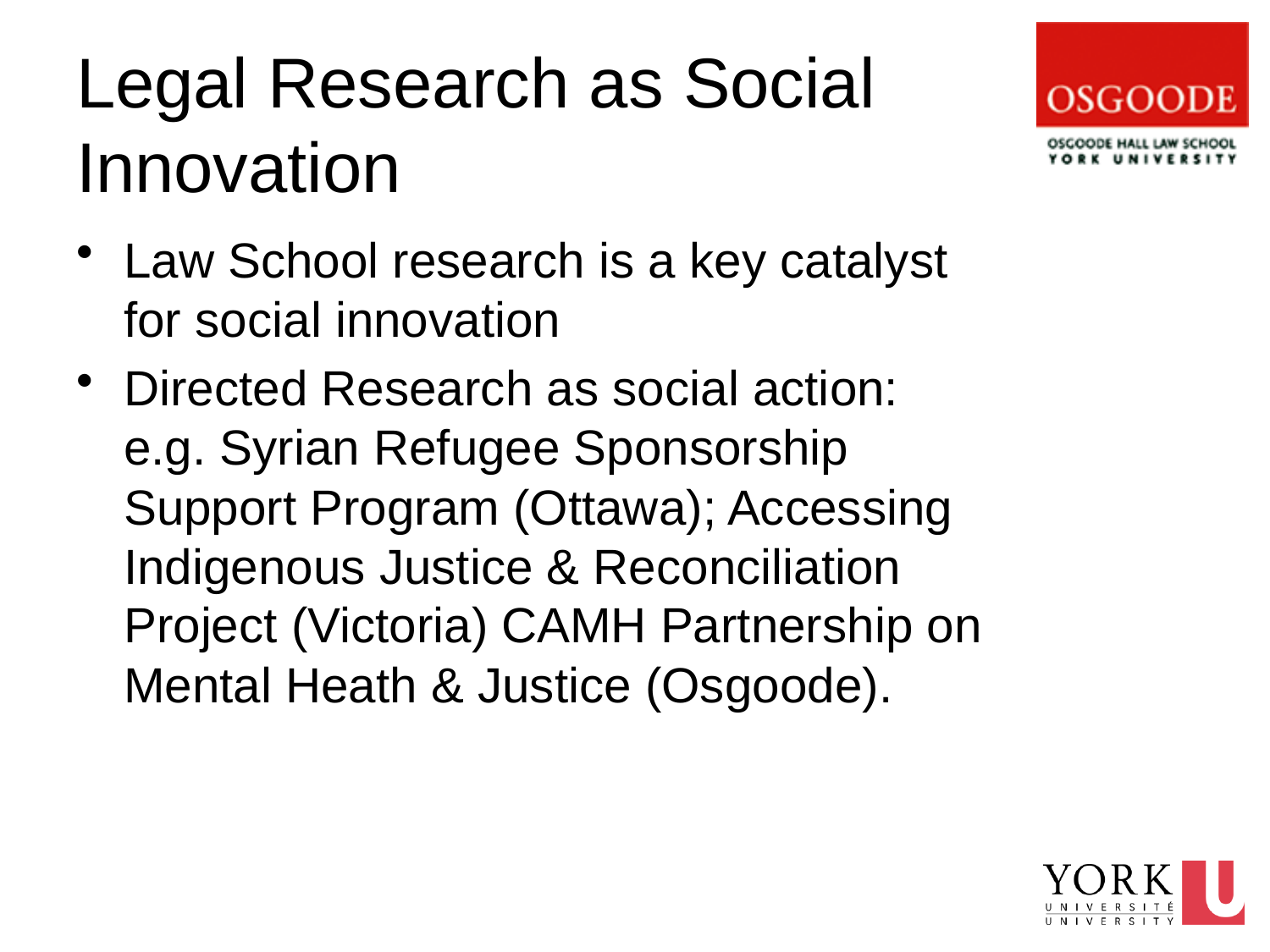

# Legal Research as Social Innovation
Law School research is a key catalyst for social innovation
Directed Research as social action: e.g. Syrian Refugee Sponsorship Support Program (Ottawa); Accessing Indigenous Justice & Reconciliation Project (Victoria) CAMH Partnership on Mental Heath & Justice (Osgoode).